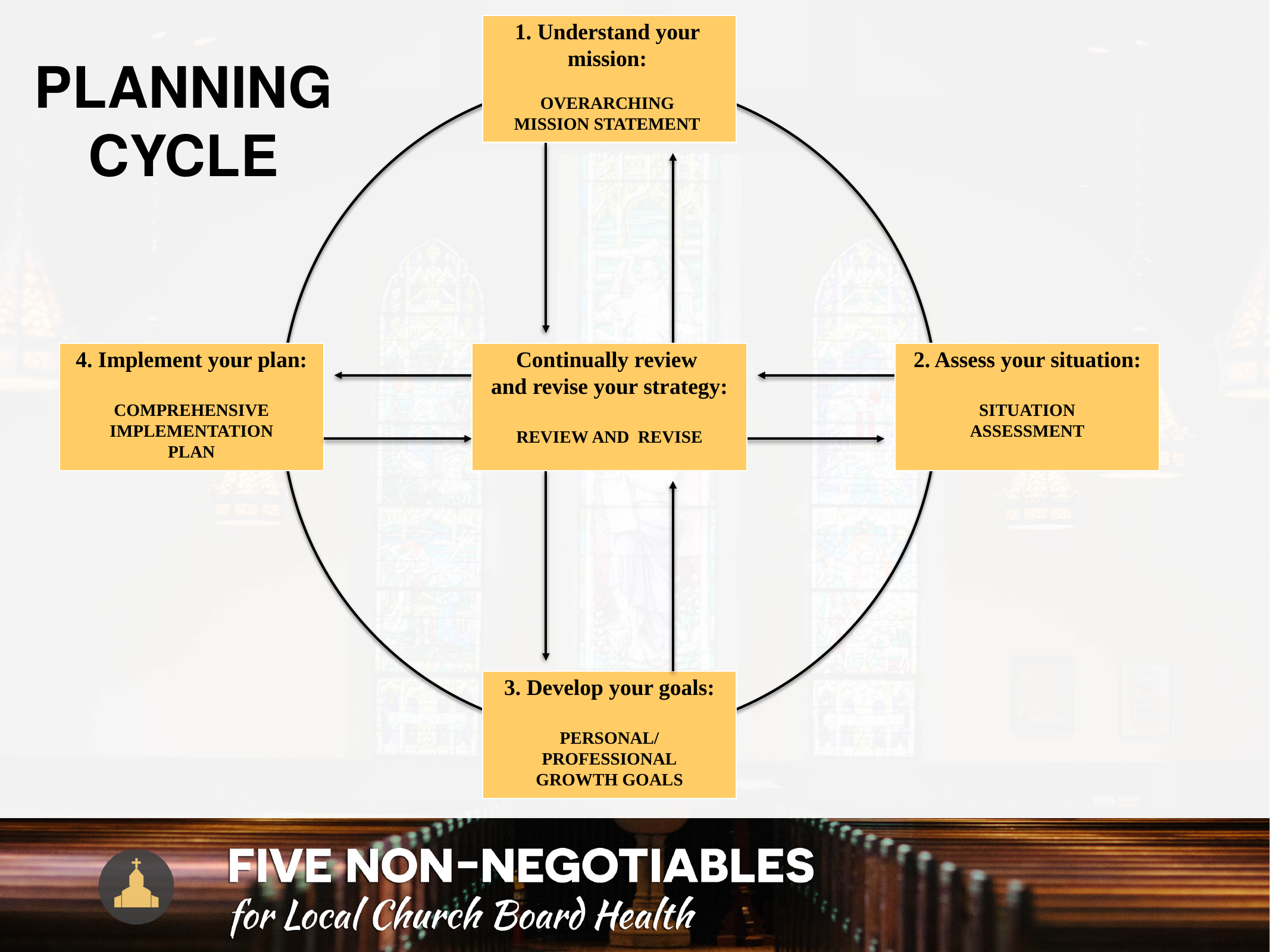

1. Understand your mission:

OVERARCHING
MISSION STATEMENT
PLANNING CYCLE

4. Implement your plan:

COMPREHENSIVE
IMPLEMENTATION
PLAN

Continually review
and revise your strategy:

REVIEW AND  REVISE

2. Assess your situation:

SITUATION
ASSESSMENT

3. Develop your goals:

PERSONAL/
PROFESSIONAL
GROWTH GOALS